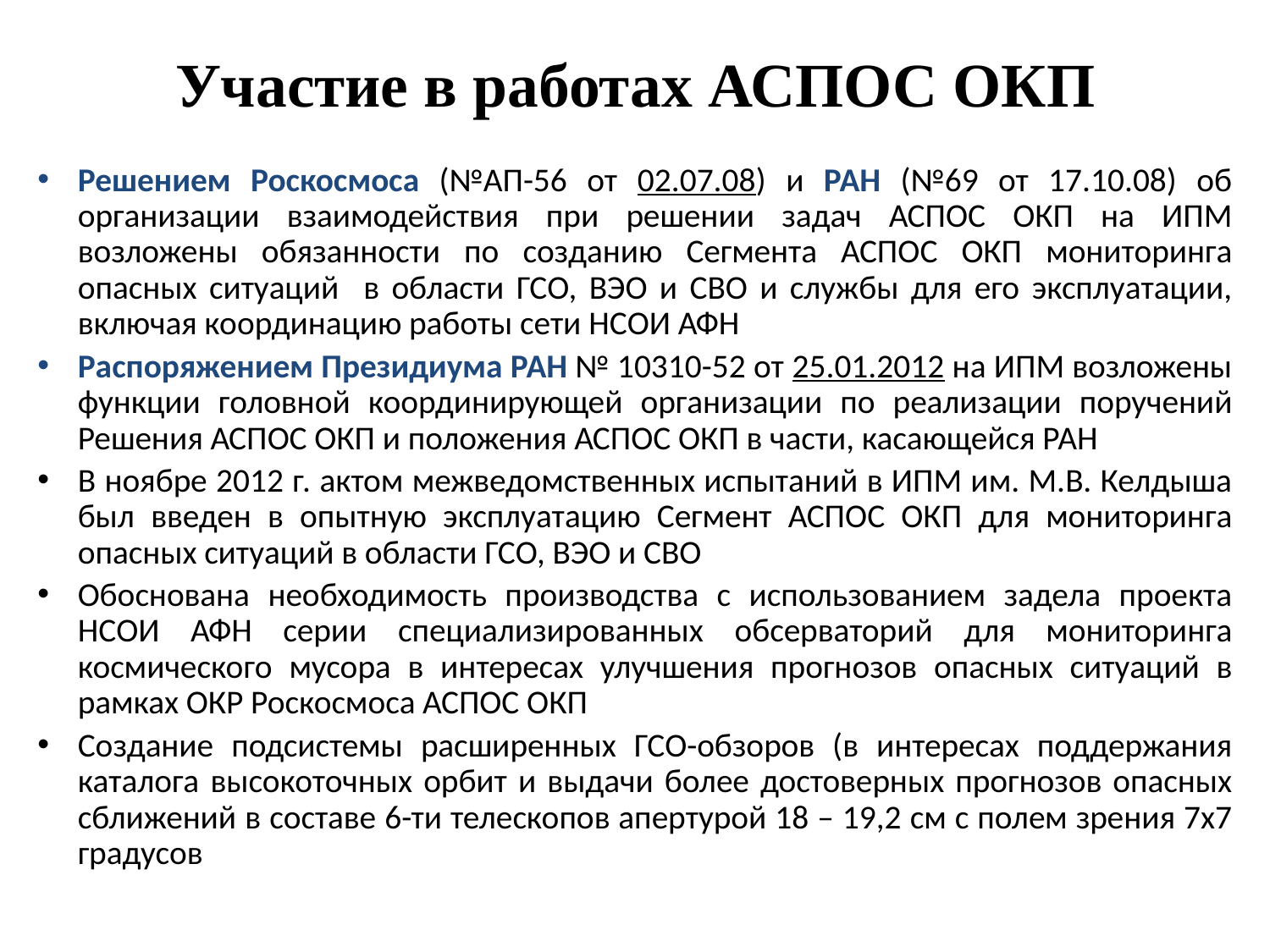

# Участие в работах АСПОС ОКП
Решением Роскосмоса (№АП-56 от 02.07.08) и РАН (№69 от 17.10.08) об организации взаимодействия при решении задач АСПОС ОКП на ИПМ возложены обязанности по созданию Сегмента АСПОС ОКП мониторинга опасных ситуаций  в области ГСО, ВЭО и СВО и службы для его эксплуатации, включая координацию работы сети НСОИ АФН
Распоряжением Президиума РАН № 10310-52 от 25.01.2012 на ИПМ возложены функции головной координирующей организации по реализации поручений Решения АСПОС ОКП и положения АСПОС ОКП в части, касающейся РАН
В ноябре 2012 г. актом межведомственных испытаний в ИПМ им. М.В. Келдыша был введен в опытную эксплуатацию Сегмент АСПОС ОКП для мониторинга опасных ситуаций в области ГСО, ВЭО и СВО
Обоснована необходимость производства с использованием задела проекта НСОИ АФН серии специализированных обсерваторий для мониторинга космического мусора в интересах улучшения прогнозов опасных ситуаций в рамках ОКР Роскосмоса АСПОС ОКП
Создание подсистемы расширенных ГСО-обзоров (в интересах поддержания каталога высокоточных орбит и выдачи более достоверных прогнозов опасных сближений в составе 6-ти телескопов апертурой 18 – 19,2 см с полем зрения 7х7 градусов